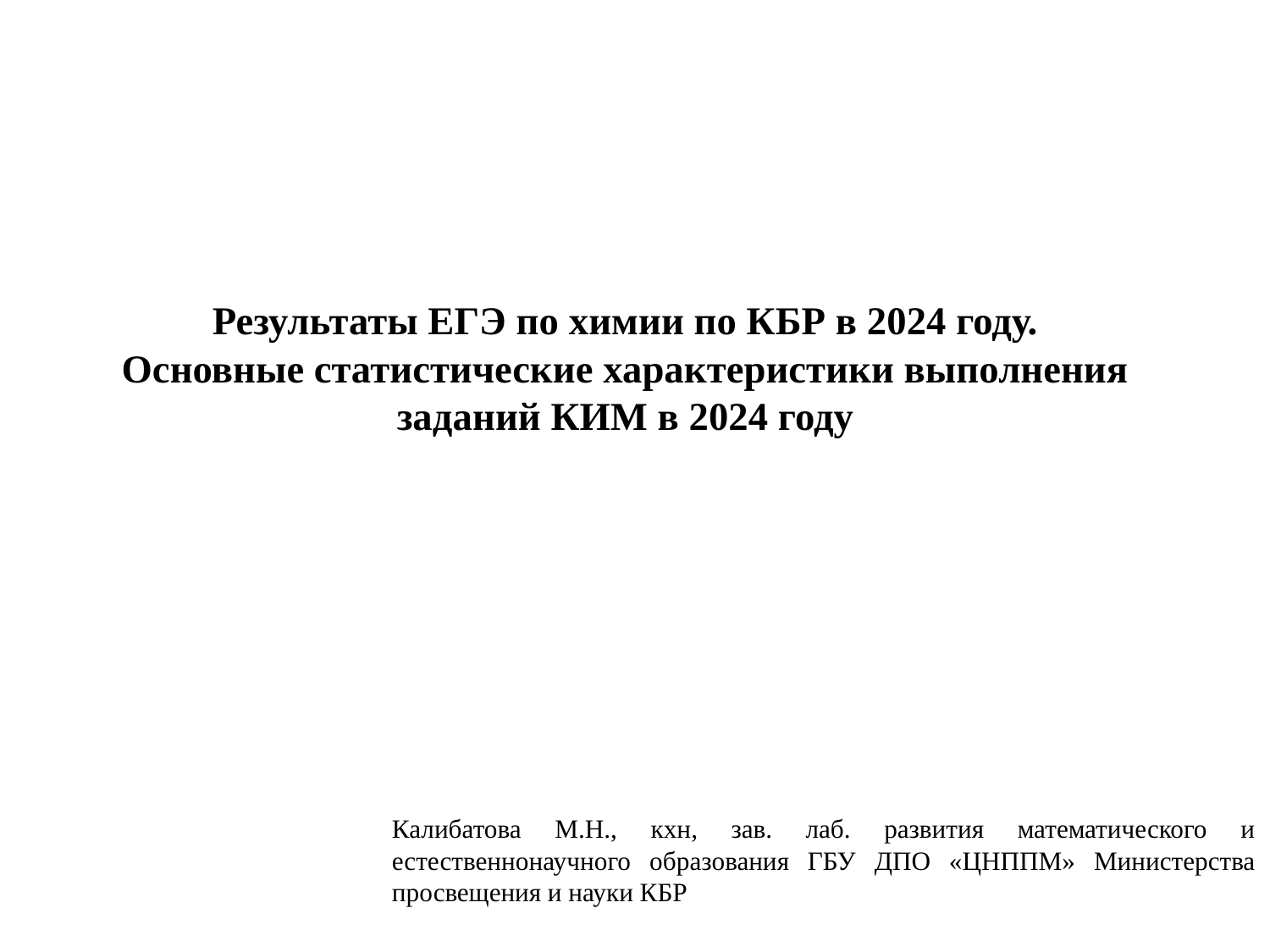

# Результаты ЕГЭ по химии по КБР в 2024 году. Основные статистические характеристики выполнения заданий КИМ в 2024 году
Калибатова М.Н., кхн, зав. лаб. развития математического и естественнонаучного образования ГБУ ДПО «ЦНППМ» Министерства просвещения и науки КБР